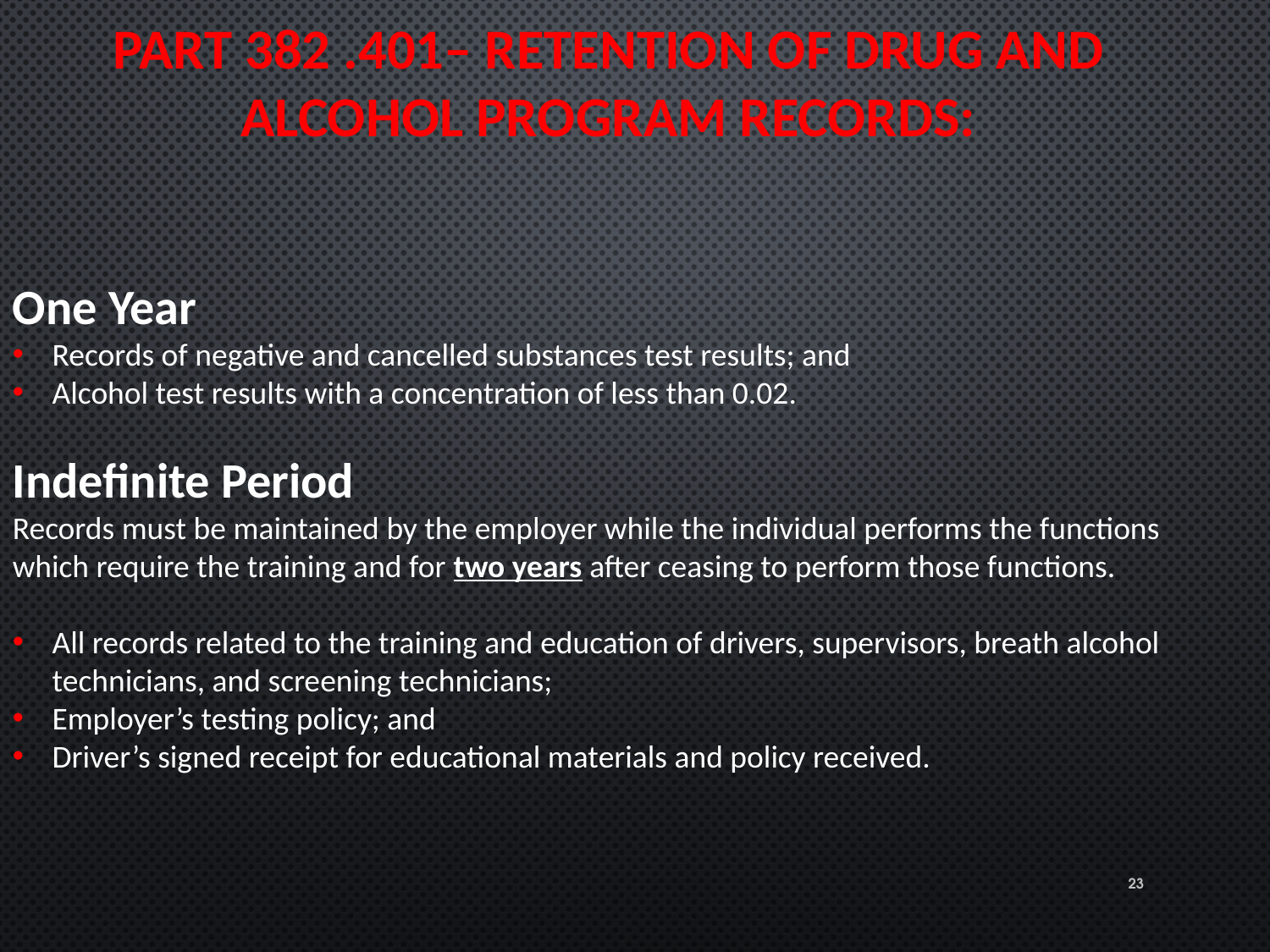

PART 382 .401– RETENTION OF DRUG AND ALCOHOL PROGRAM RECORDS:

One Year
Records of negative and cancelled substances test results; and
Alcohol test results with a concentration of less than 0.02.

Indefinite Period
Records must be maintained by the employer while the individual performs the functions which require the training and for two years after ceasing to perform those functions.

All records related to the training and education of drivers, supervisors, breath alcohol technicians, and screening technicians;
Employer’s testing policy; and
Driver’s signed receipt for educational materials and policy received.

23